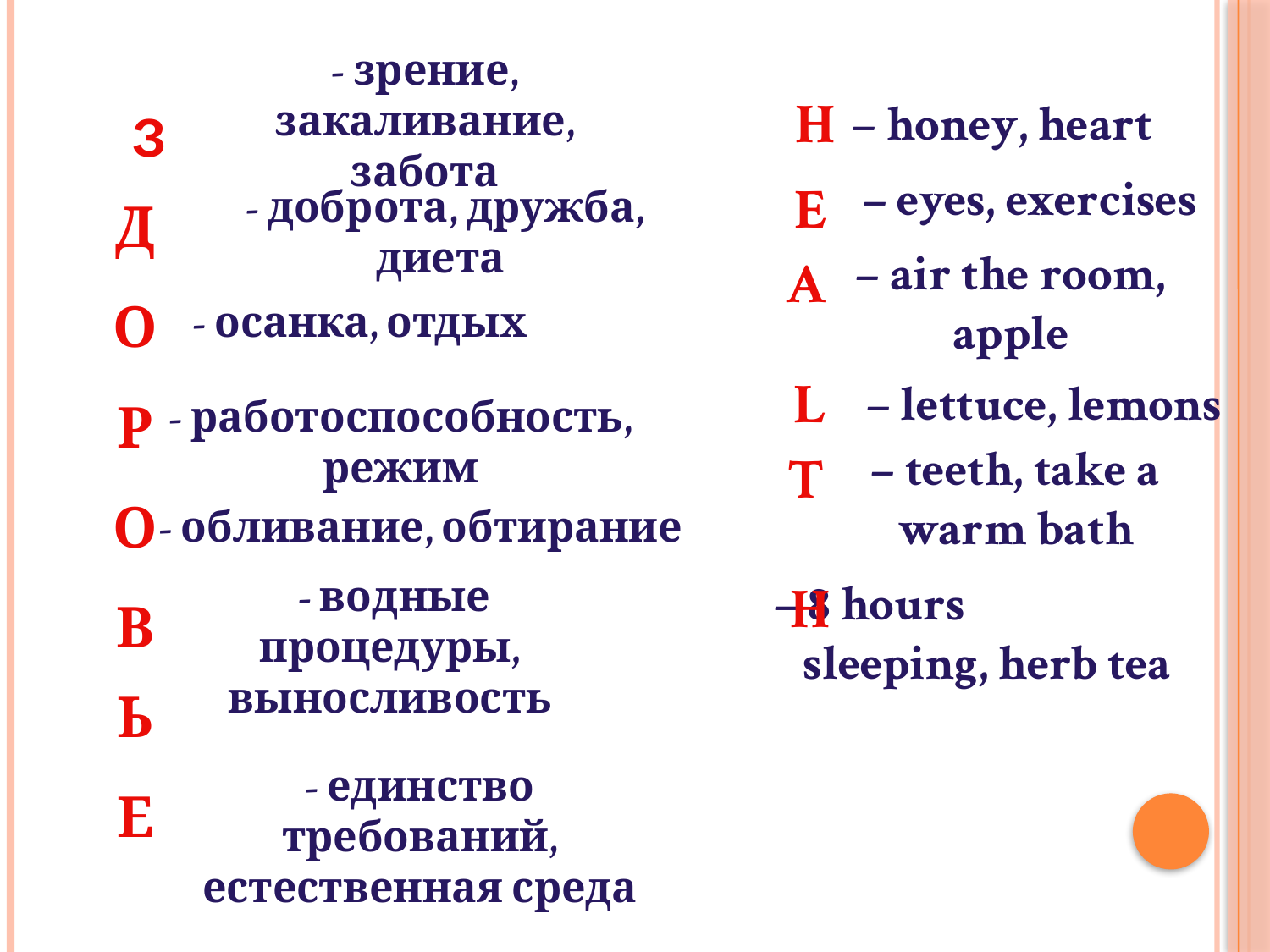

– honey, heart
- зрение, закаливание, забота
H
# З
– eyes, exercises
E
Д
- доброта, дружба, диета
A
– air the room, apple
- осанка, отдых
О
L
– lettuce, lemons
Р
- работоспособность, режим
T
– teeth, take a warm bath
О
- обливание, обтирание
H
 – 8 hours
       sleeping, herb tea
В
 - водные процедуры, выносливость
Ь
Е
- единство требований, естественная среда